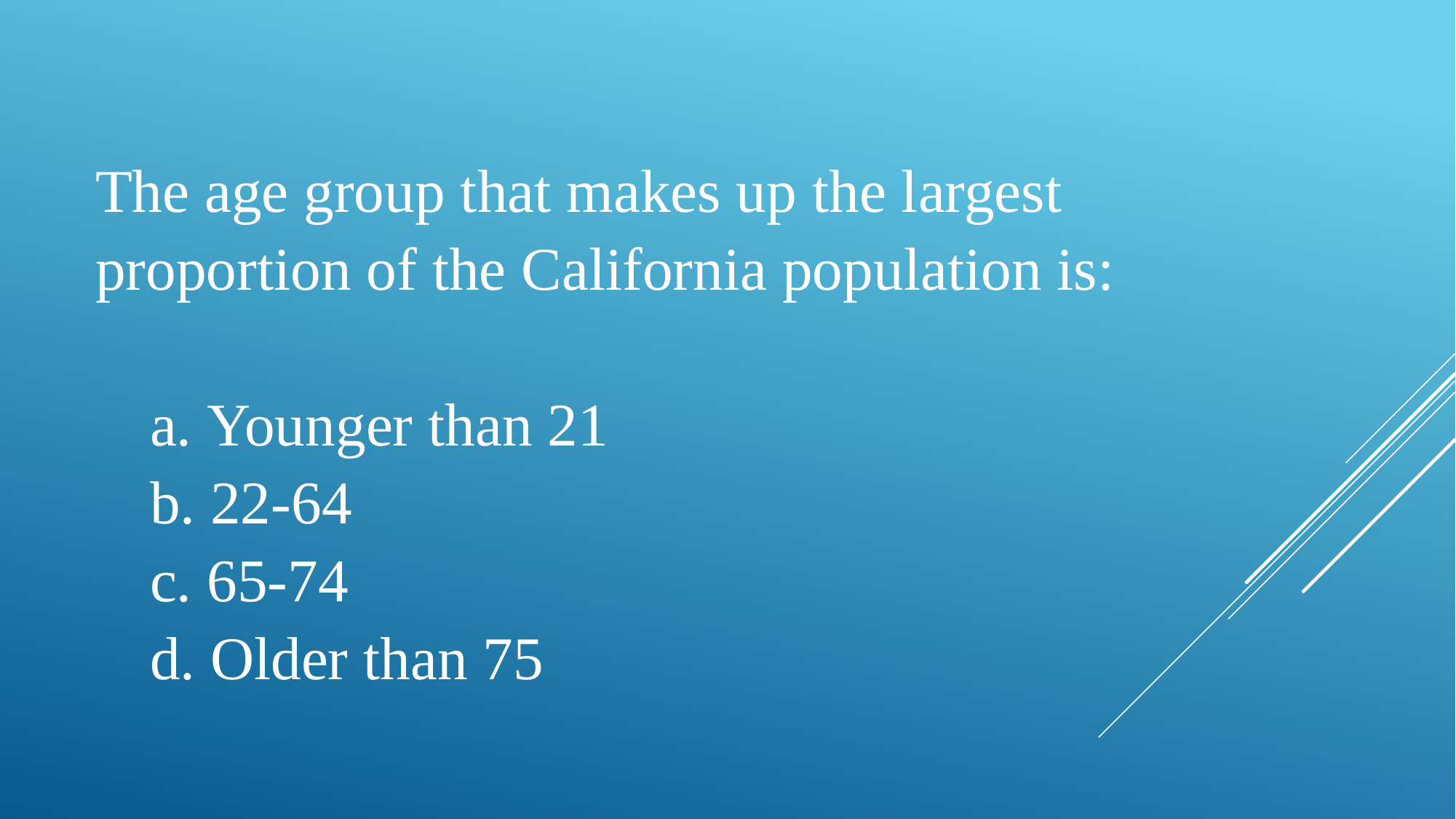

The age group that makes up the largest proportion of the California population is:

 Younger than 21
 22-64
 65-74
 Older than 75